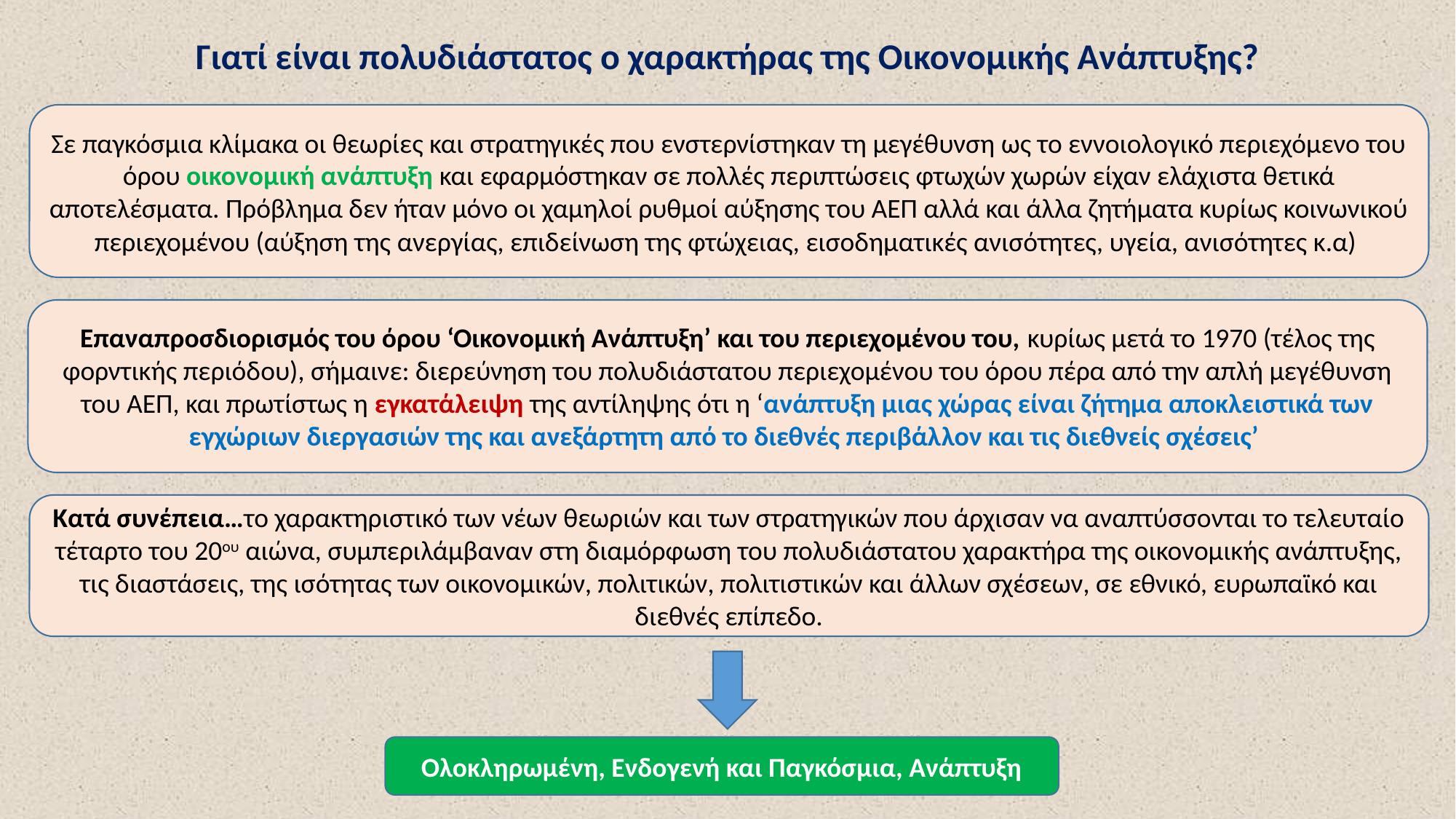

# Γιατί είναι πολυδιάστατος ο χαρακτήρας της Οικονομικής Ανάπτυξης?
Σε παγκόσμια κλίμακα οι θεωρίες και στρατηγικές που ενστερνίστηκαν τη μεγέθυνση ως το εννοιολογικό περιεχόμενο του όρου οικονομική ανάπτυξη και εφαρμόστηκαν σε πολλές περιπτώσεις φτωχών χωρών είχαν ελάχιστα θετικά αποτελέσματα. Πρόβλημα δεν ήταν μόνο οι χαμηλοί ρυθμοί αύξησης του ΑΕΠ αλλά και άλλα ζητήματα κυρίως κοινωνικού περιεχομένου (αύξηση της ανεργίας, επιδείνωση της φτώχειας, εισοδηματικές ανισότητες, υγεία, ανισότητες κ.α)
Επαναπροσδιορισμός του όρου ‘Οικονομική Ανάπτυξη’ και του περιεχομένου του, κυρίως μετά το 1970 (τέλος της φορντικής περιόδου), σήμαινε: διερεύνηση του πολυδιάστατου περιεχομένου του όρου πέρα από την απλή μεγέθυνση του ΑΕΠ, και πρωτίστως η εγκατάλειψη της αντίληψης ότι η ‘ανάπτυξη μιας χώρας είναι ζήτημα αποκλειστικά των εγχώριων διεργασιών της και ανεξάρτητη από το διεθνές περιβάλλον και τις διεθνείς σχέσεις’
Κατά συνέπεια…το χαρακτηριστικό των νέων θεωριών και των στρατηγικών που άρχισαν να αναπτύσσονται το τελευταίο τέταρτο του 20ου αιώνα, συμπεριλάμβαναν στη διαμόρφωση του πολυδιάστατου χαρακτήρα της οικονομικής ανάπτυξης, τις διαστάσεις, της ισότητας των οικονομικών, πολιτικών, πολιτιστικών και άλλων σχέσεων, σε εθνικό, ευρωπαϊκό και διεθνές επίπεδο.

Ολοκληρωμένη, Ενδογενή και Παγκόσμια, Ανάπτυξη